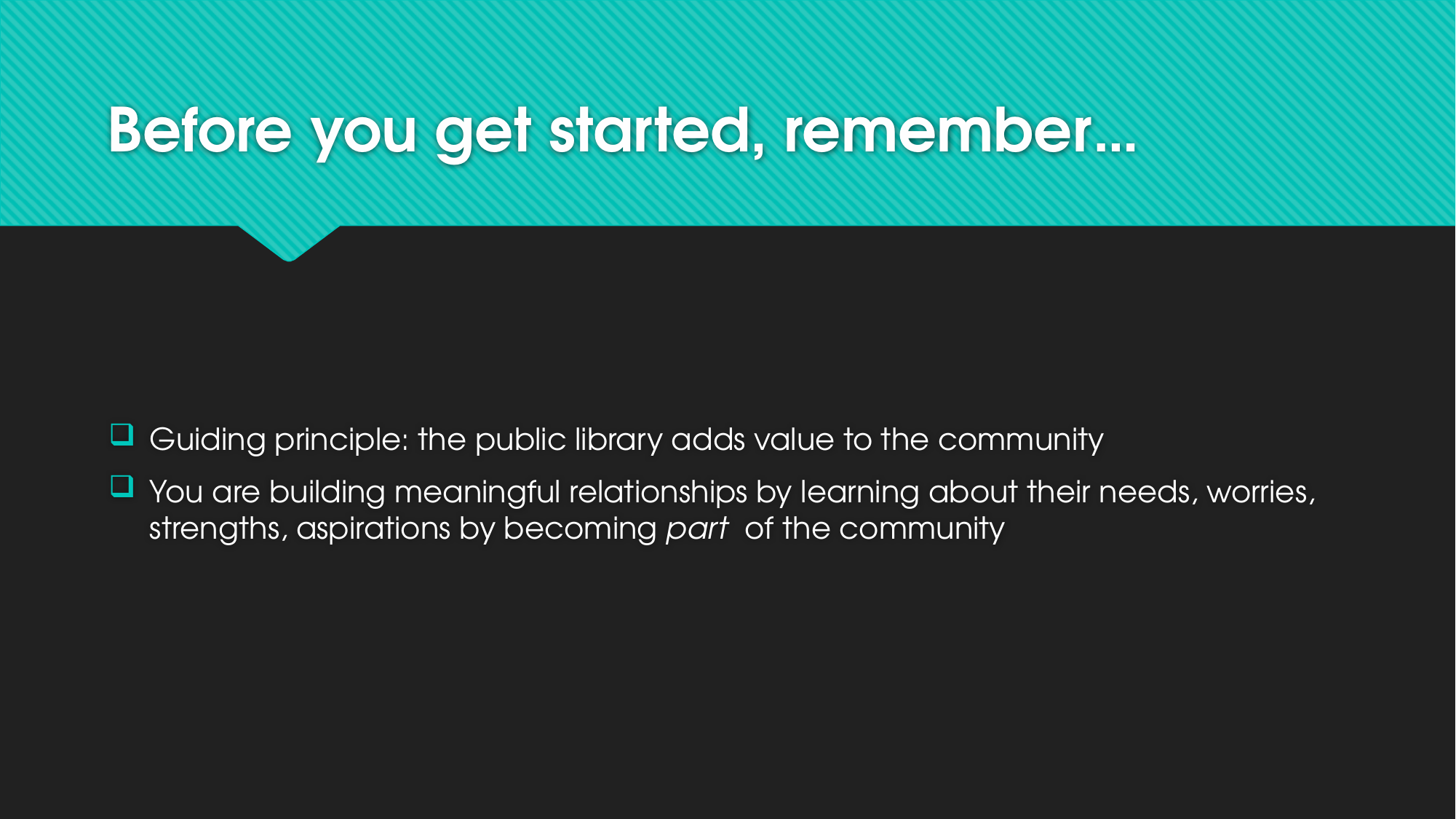

# Before you get started, remember…
Guiding principle: the public library adds value to the community
You are building meaningful relationships by learning about their needs, worries, strengths, aspirations by becoming part  of the community